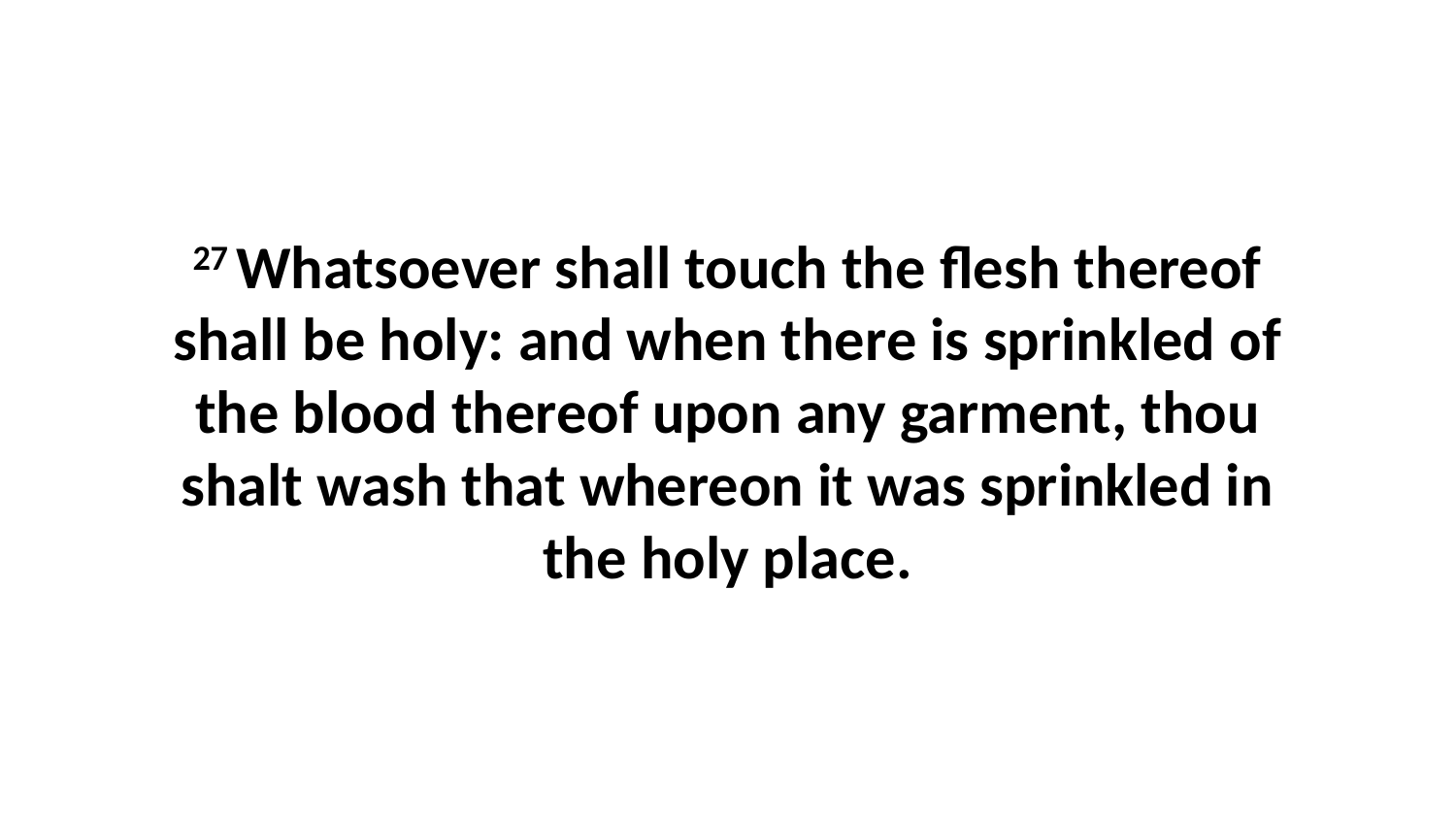

27 Whatsoever shall touch the flesh thereof shall be holy: and when there is sprinkled of the blood thereof upon any garment, thou shalt wash that whereon it was sprinkled in the holy place.